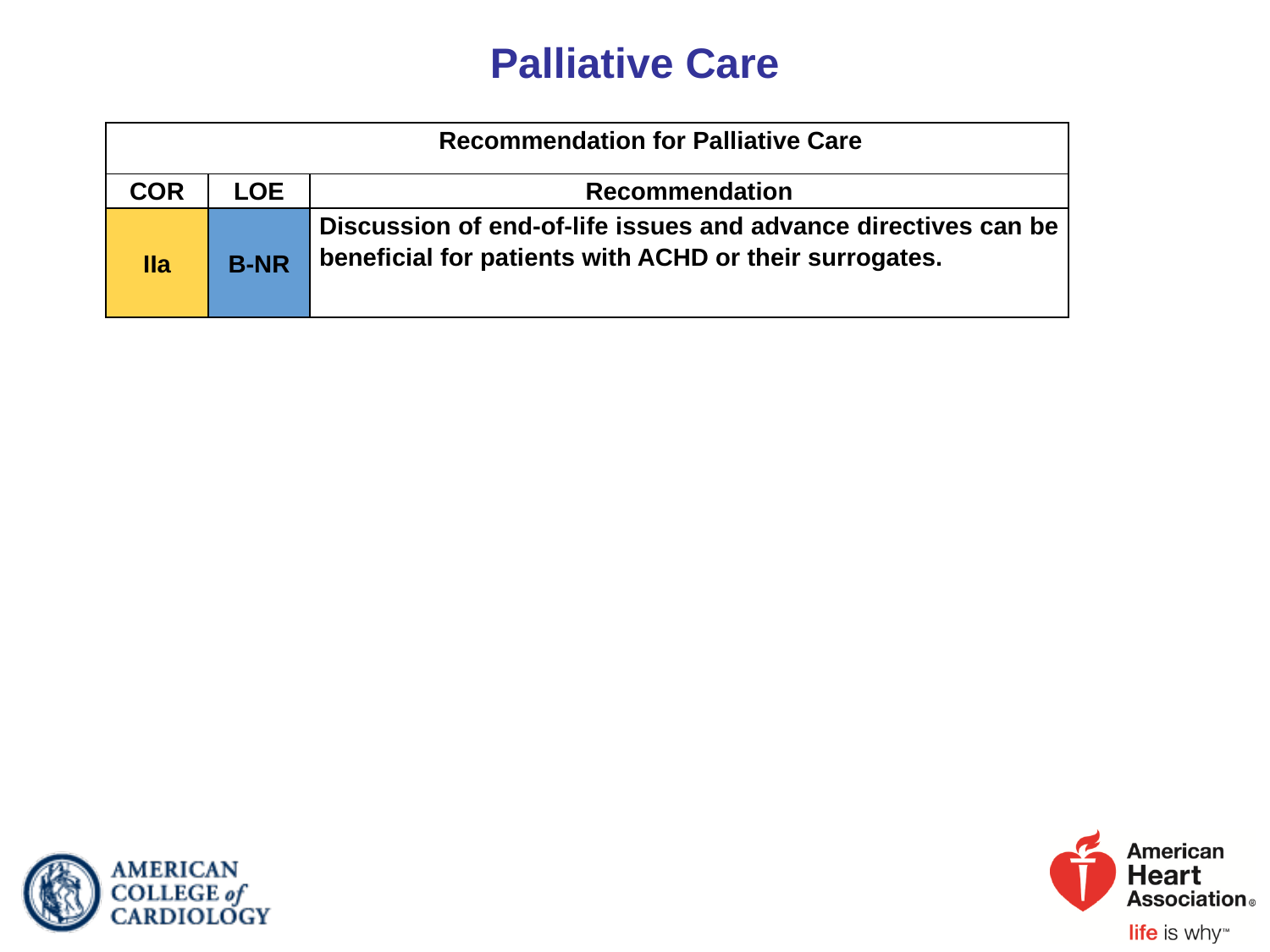

# Palliative Care
| Recommendation for Palliative Care |  |  |
| --- | --- | --- |
| COR | LOE | Recommendation |
| IIa | B-NR | Discussion of end-of-life issues and advance directives can be beneficial for patients with ACHD or their surrogates. |